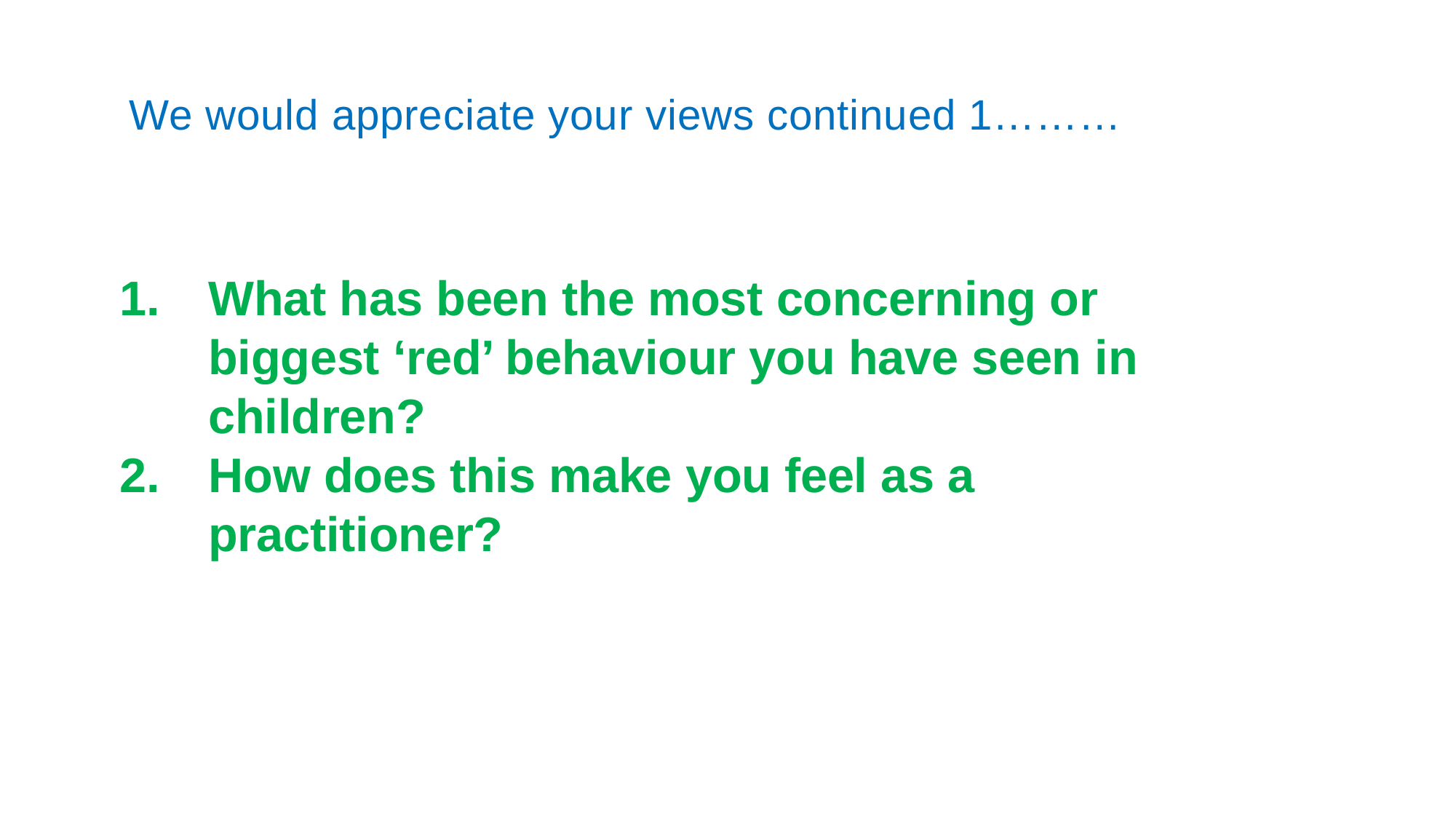

We would appreciate your views continued 1………
What has been the most concerning or biggest ‘red’ behaviour you have seen in children?
How does this make you feel as a practitioner?